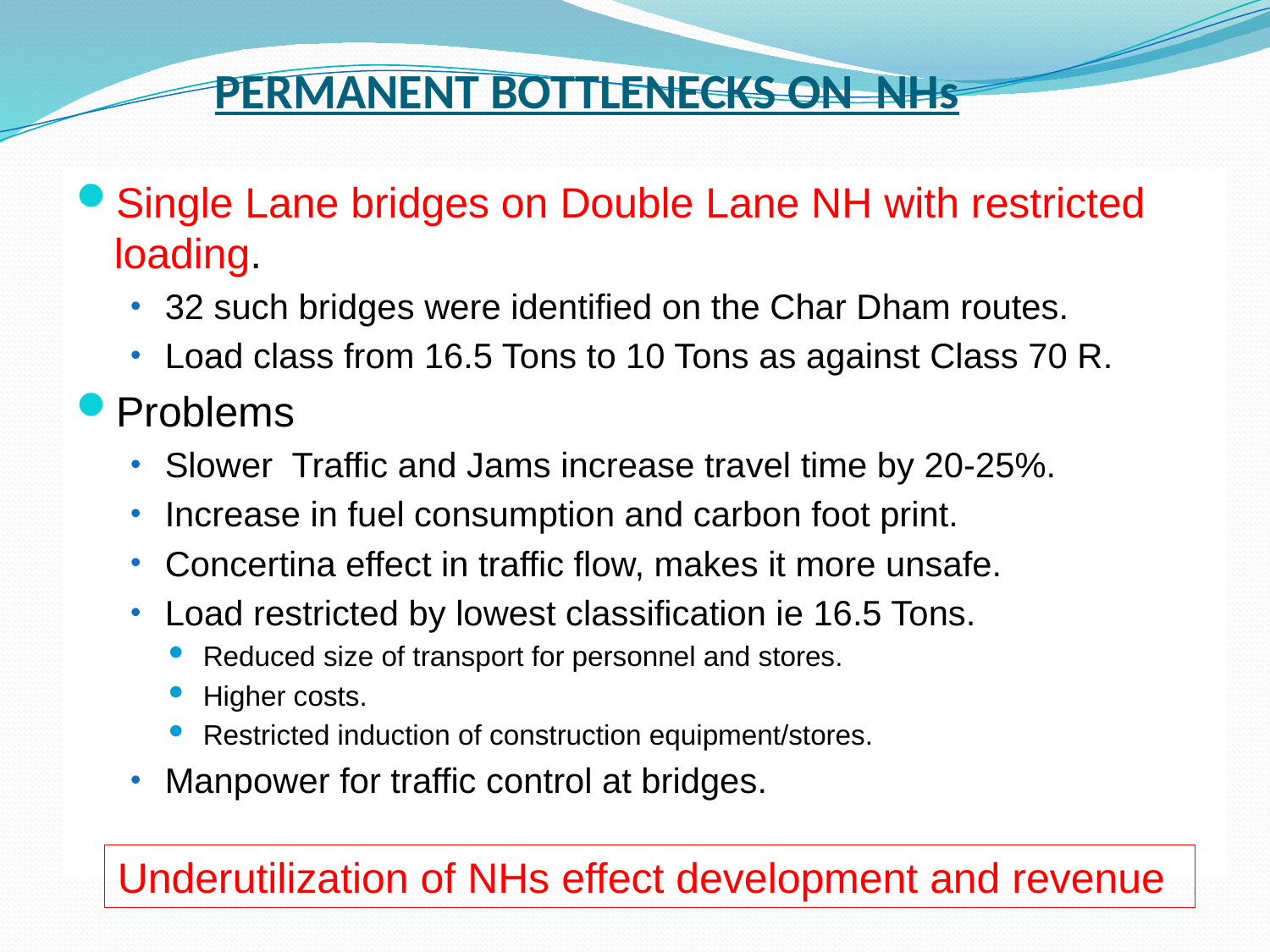

# PERMANENT BOTTLENECKS ON  NHs
Single Lane bridges on Double Lane NH with restricted loading.
32 such bridges were identified on the Char Dham routes.
Load class from 16.5 Tons to 10 Tons as against Class 70 R.
Problems
Slower  Traffic and Jams increase travel time by 20-25%.
Increase in fuel consumption and carbon foot print.
Concertina effect in traffic flow, makes it more unsafe.
Load restricted by lowest classification ie 16.5 Tons.
Reduced size of transport for personnel and stores.
Higher costs.
Restricted induction of construction equipment/stores.
Manpower for traffic control at bridges.

Underutilization of NHs effect development and revenue